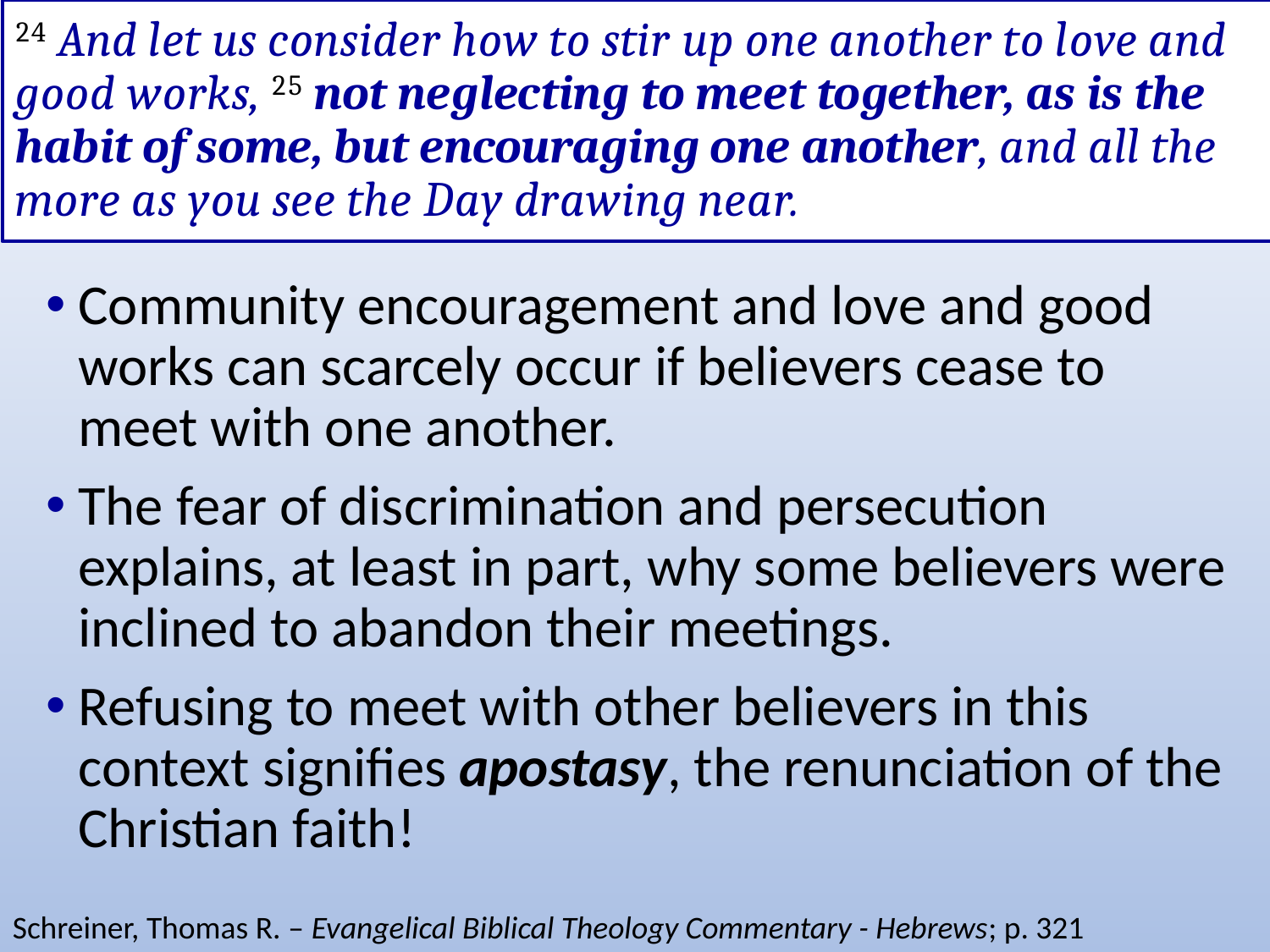

# 24 And let us consider how to stir up one another to love and good works, 25 not neglecting to meet together, as is the habit of some, but encouraging one another, and all the more as you see the Day drawing near.
Community encouragement and love and good works can scarcely occur if believers cease to meet with one another.
The fear of discrimination and persecution explains, at least in part, why some believers were inclined to abandon their meetings.
Refusing to meet with other believers in this context signifies apostasy, the renunciation of the Christian faith!
Schreiner, Thomas R. – Evangelical Biblical Theology Commentary - Hebrews; p. 321